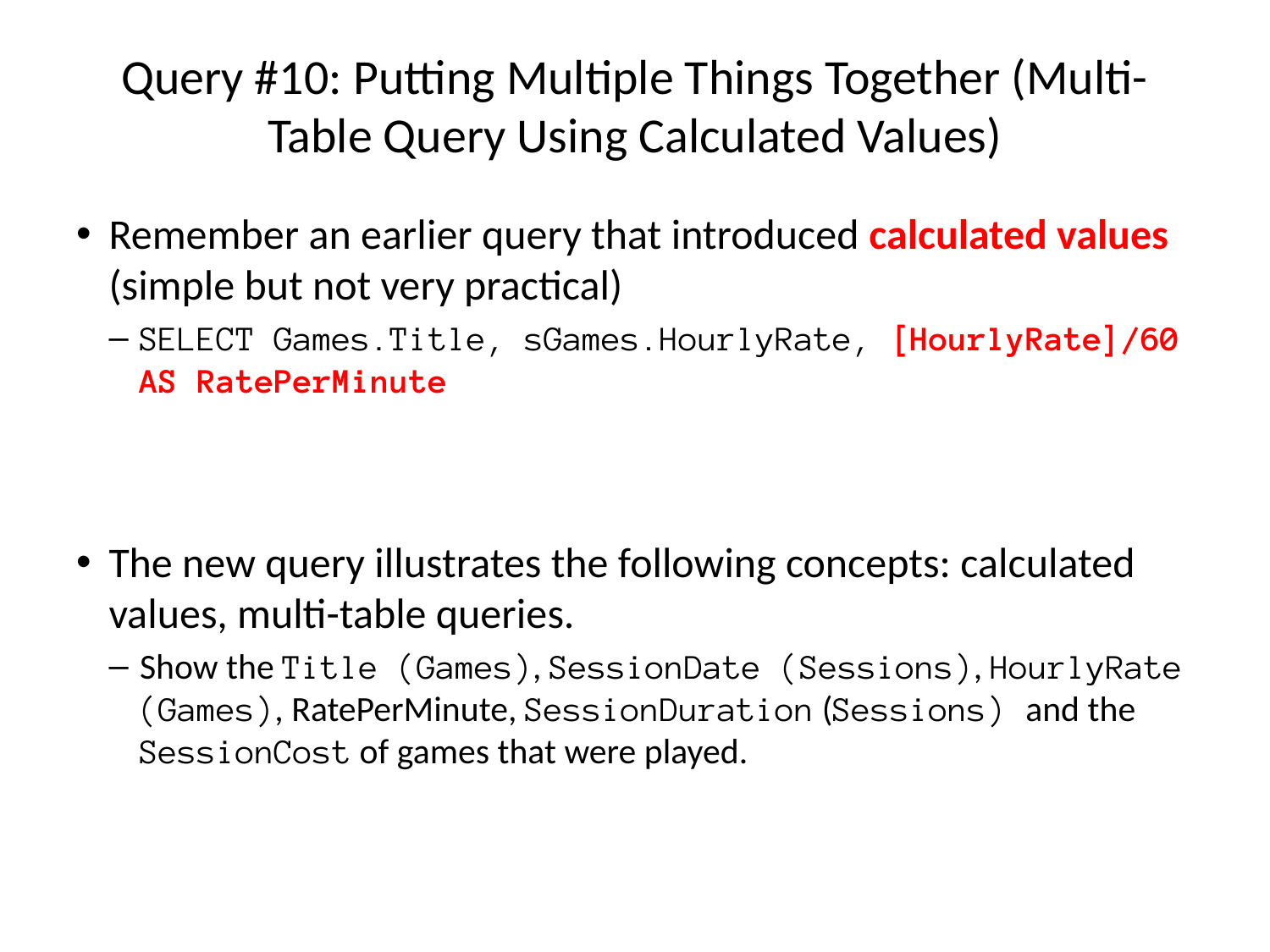

# Query #10: Putting Multiple Things Together (Multi-Table Query Using Calculated Values)
Remember an earlier query that introduced calculated values (simple but not very practical)
SELECT Games.Title, sGames.HourlyRate, [HourlyRate]/60 AS RatePerMinute

The new query illustrates the following concepts: calculated values, multi-table queries.
Show the Title (Games), SessionDate (Sessions), HourlyRate (Games), RatePerMinute, SessionDuration (Sessions) and the SessionCost of games that were played.